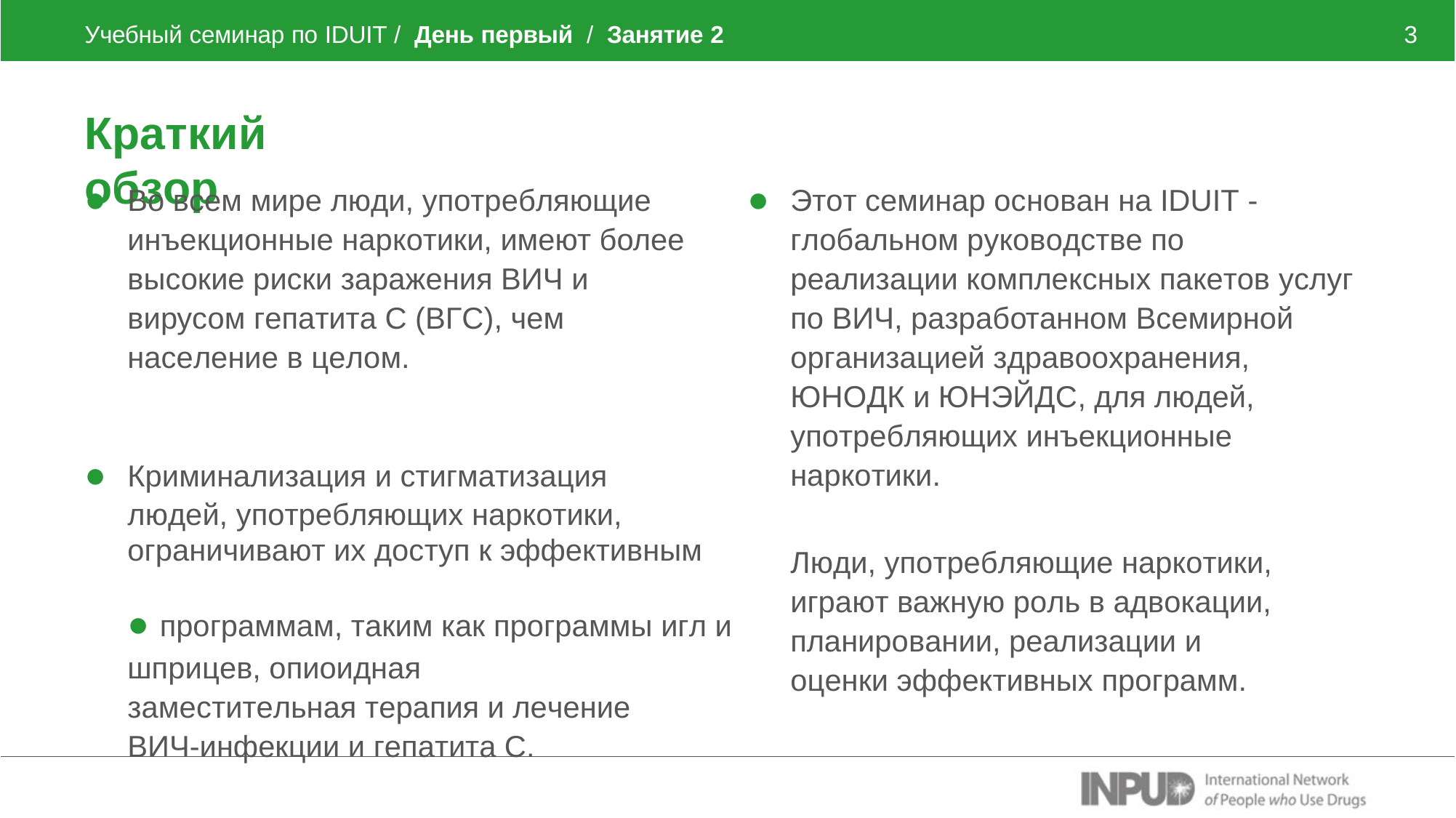

Учебный семинар по IDUIT /  День первый  /  Занятие 2
3
Краткий обзор
Во всем мире люди, употребляющие инъекционные наркотики, имеют более высокие риски заражения ВИЧ и вирусом гепатита С (ВГС), чем население в целом.
Этот семинар основан на IDUIT - глобальном руководстве по реализации комплексных пакетов услуг по ВИЧ, разработанном Всемирной организацией здравоохранения, ЮНОДК и ЮНЭЙДС, для людей, употребляющих инъекционные наркотики.
Криминализация и стигматизация
людей, употребляющих наркотики, ограничивают их доступ к эффективным	● программам, таким как программы игл и
шприцев, опиоидная заместительная терапия и лечение ВИЧ-инфекции и гепатита С.
Люди, употребляющие наркотики, играют важную роль в адвокации, планировании, реализации и оценки эффективных программ.